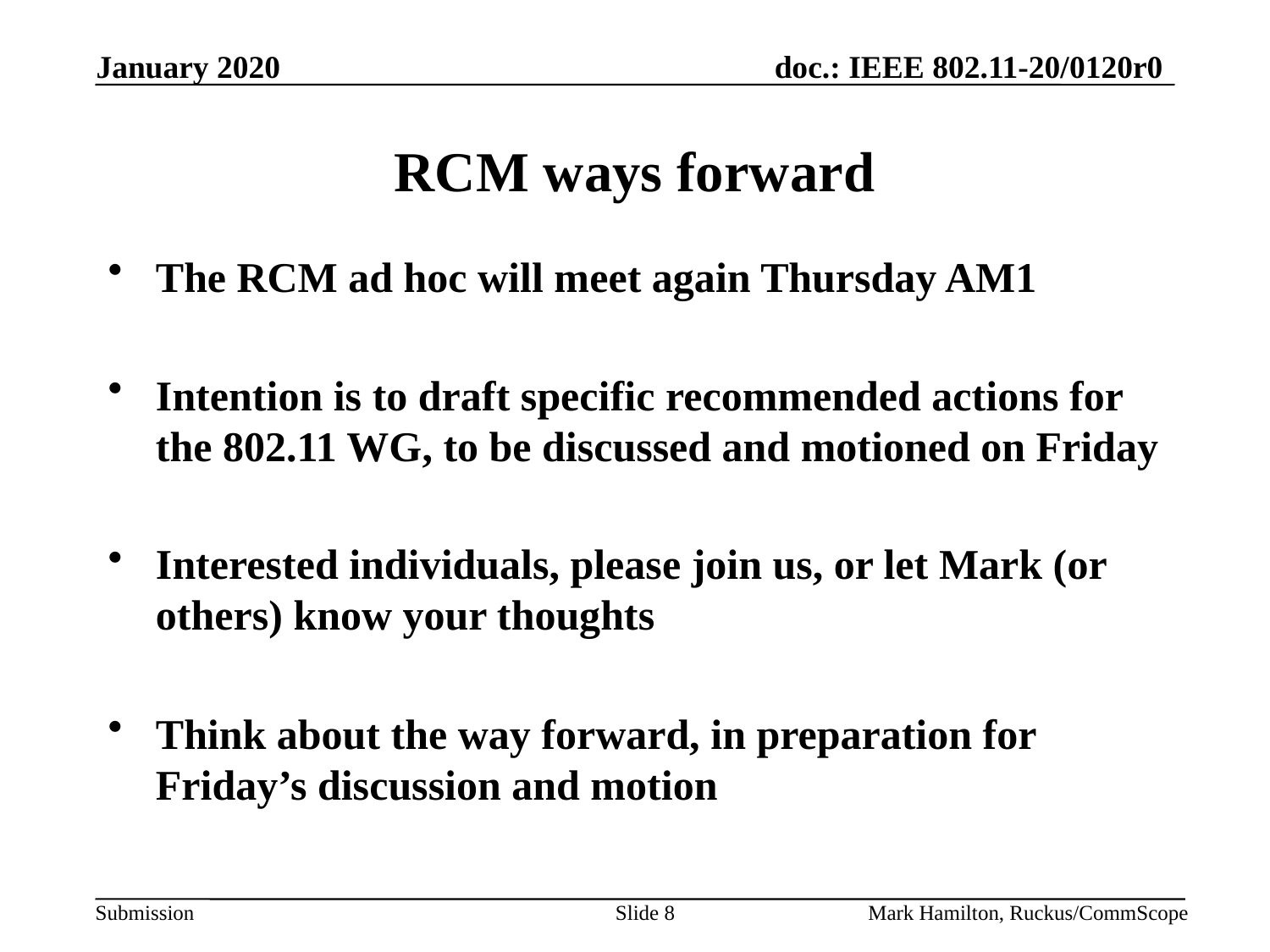

# RCM ways forward
The RCM ad hoc will meet again Thursday AM1

Intention is to draft specific recommended actions for the 802.11 WG, to be discussed and motioned on Friday

Interested individuals, please join us, or let Mark (or others) know your thoughts

Think about the way forward, in preparation for Friday’s discussion and motion